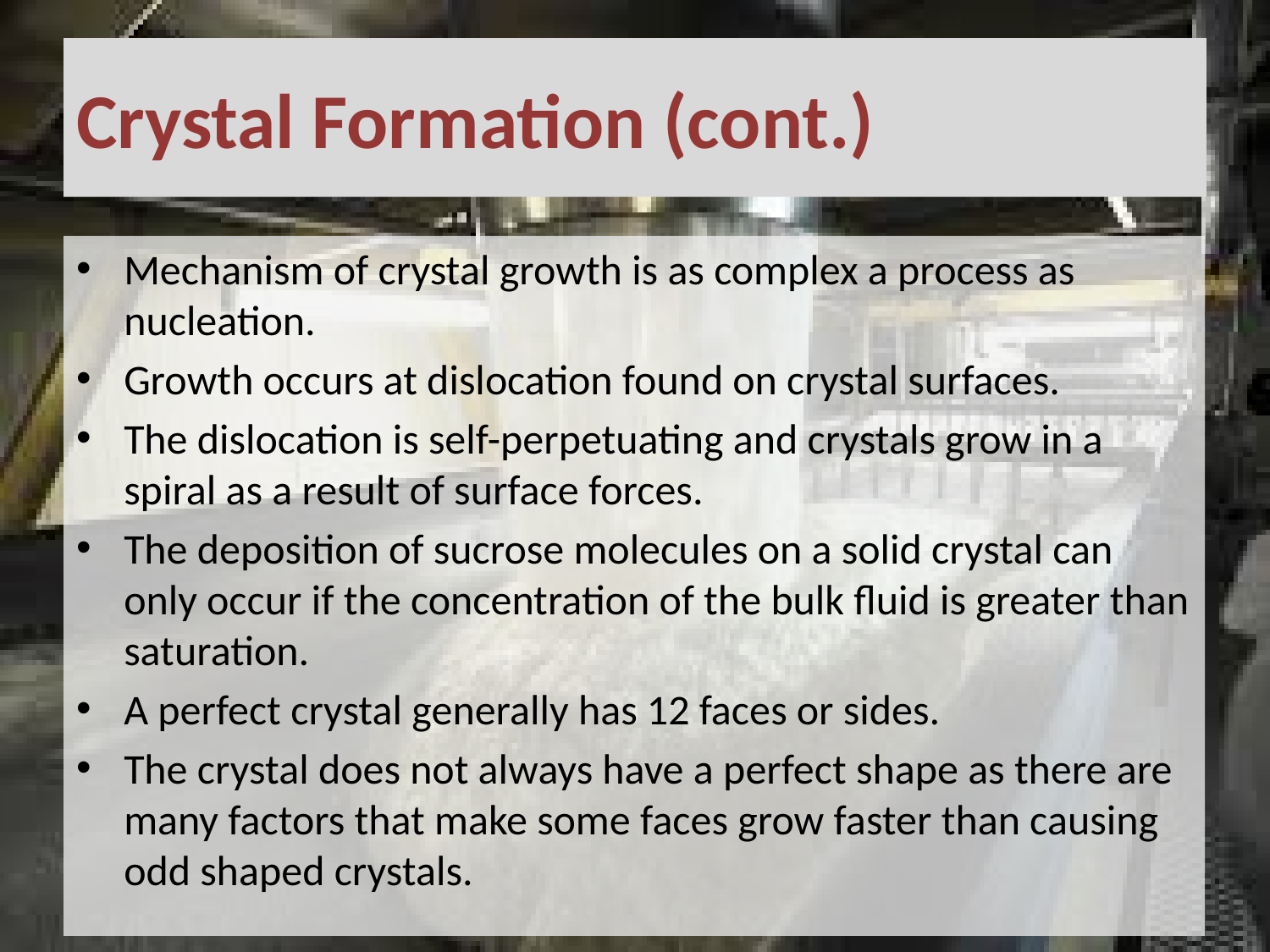

# Crystal Formation (cont.)
Mechanism of crystal growth is as complex a process as nucleation.
Growth occurs at dislocation found on crystal surfaces.
The dislocation is self-perpetuating and crystals grow in a spiral as a result of surface forces.
The deposition of sucrose molecules on a solid crystal can only occur if the concentration of the bulk fluid is greater than saturation.
A perfect crystal generally has 12 faces or sides.
The crystal does not always have a perfect shape as there are many factors that make some faces grow faster than causing odd shaped crystals.